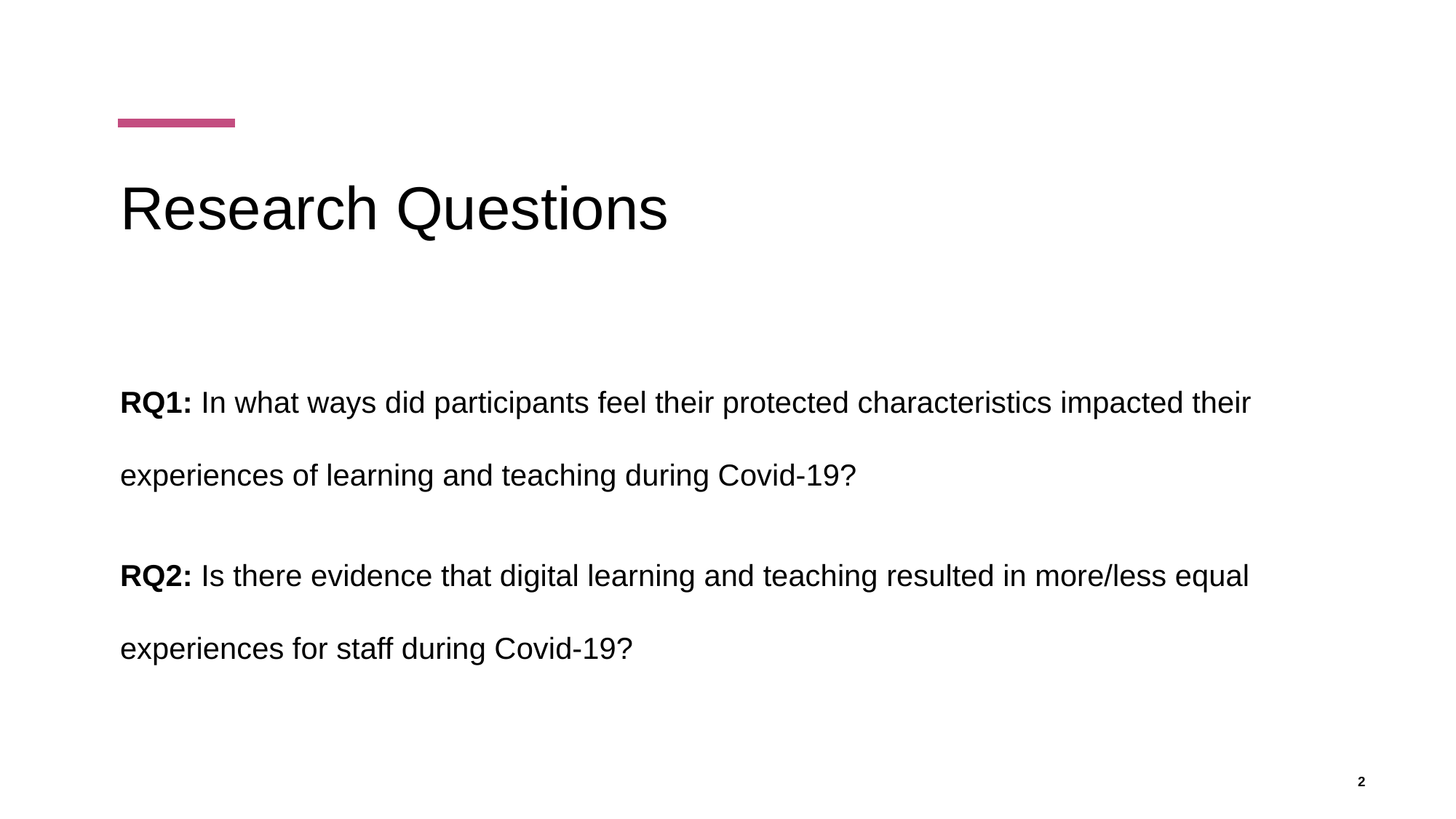

# Research Questions
RQ1: In what ways did participants feel their protected characteristics impacted their experiences of learning and teaching during Covid-19?
RQ2: Is there evidence that digital learning and teaching resulted in more/less equal experiences for staff during Covid-19?

2